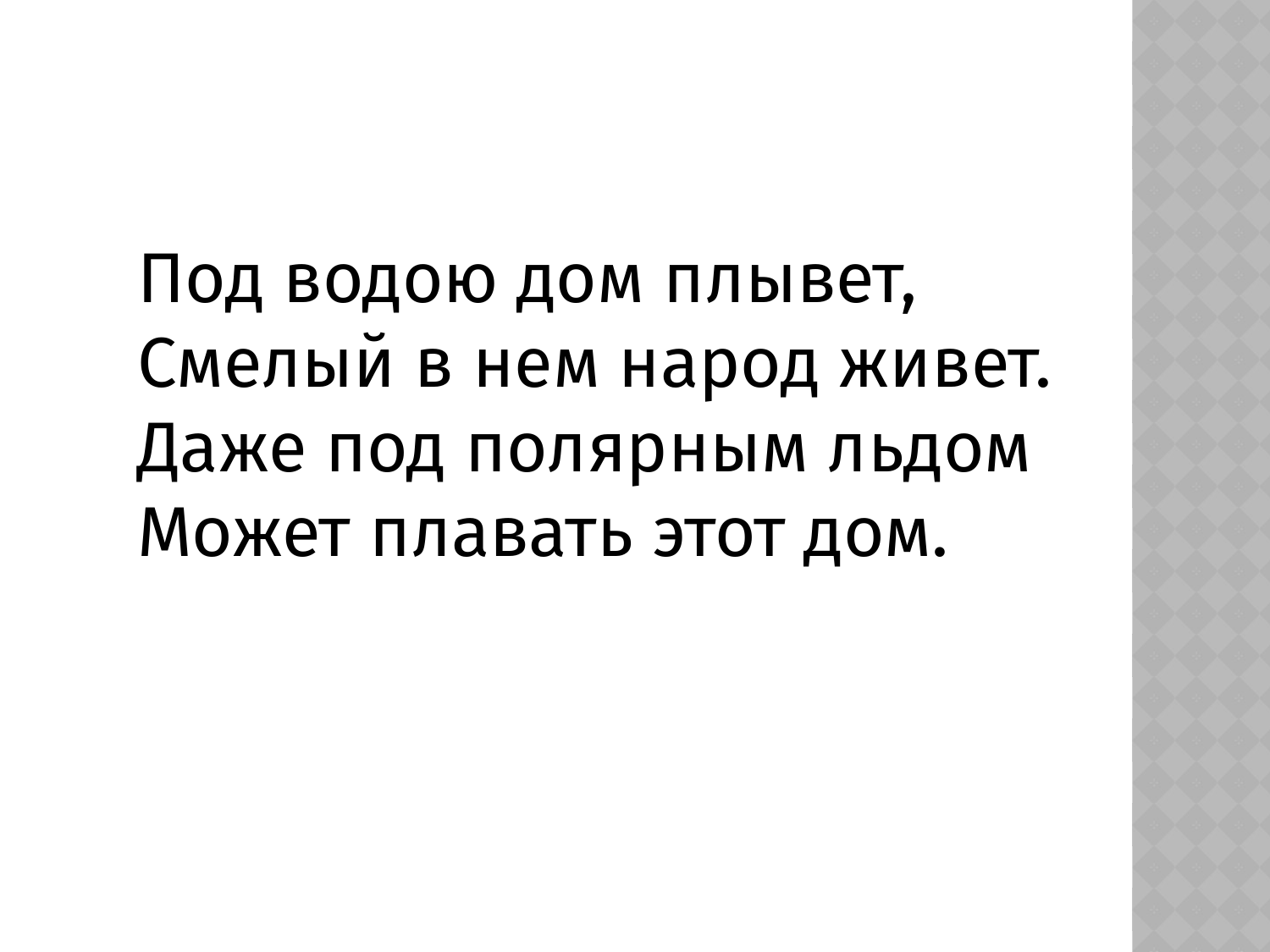

Под водою дом плывет,
Смелый в нем народ живет.
Даже под полярным льдом
Может плавать этот дом.